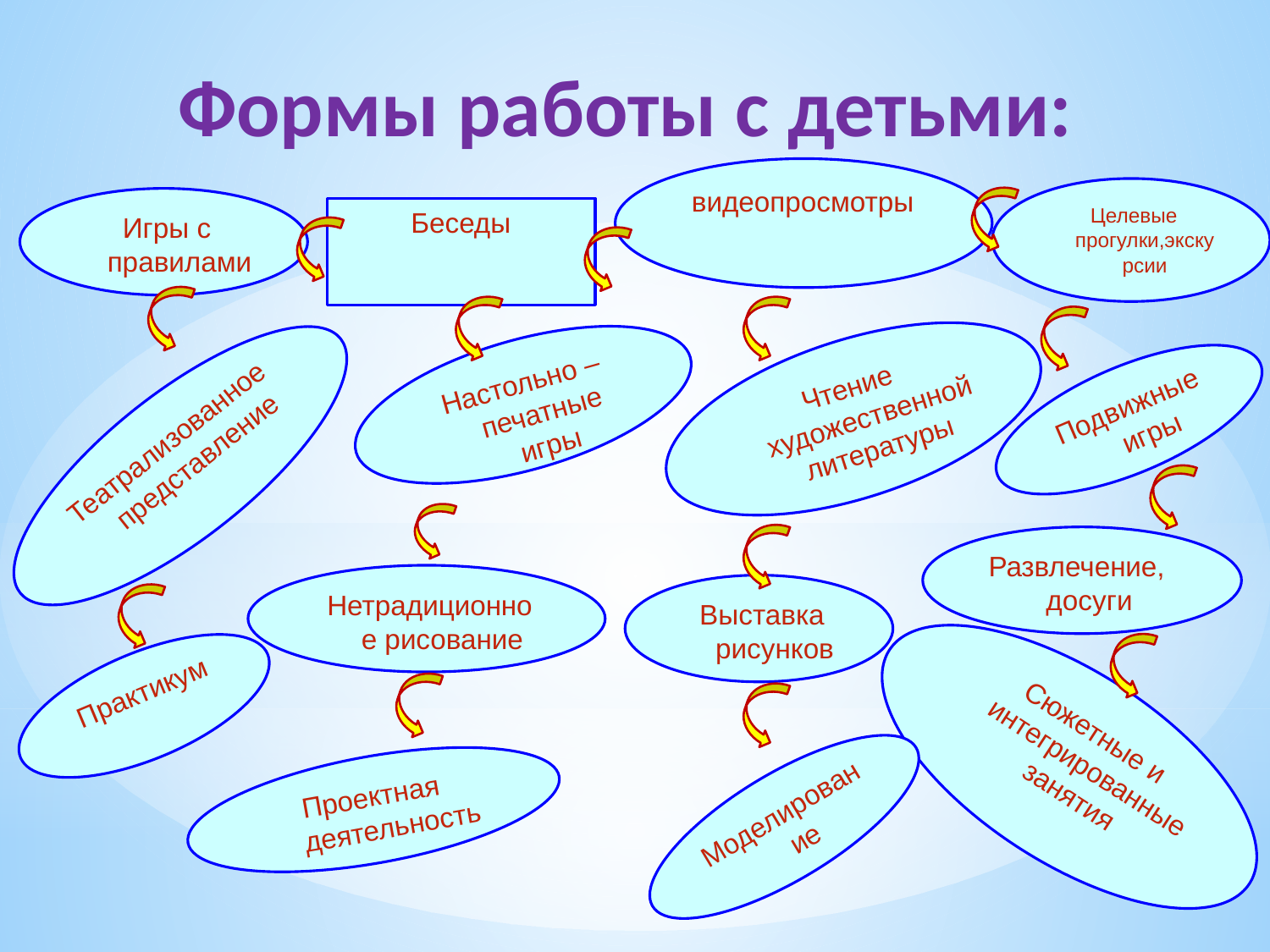

# Формы работы с детьми:
видеопросмотры

Целевые прогулки,экскурсии

Игры с правилами
Беседы

Чтение художественной литературы
Настольно – печатные игры
Подвижные игры
Театрализованное представление

Развлечение,
 досуги
Нетрадиционное рисование
Выставка рисунков

Практикум

Сюжетные и интегрированные занятия

Проектная  деятельность
Моделирование